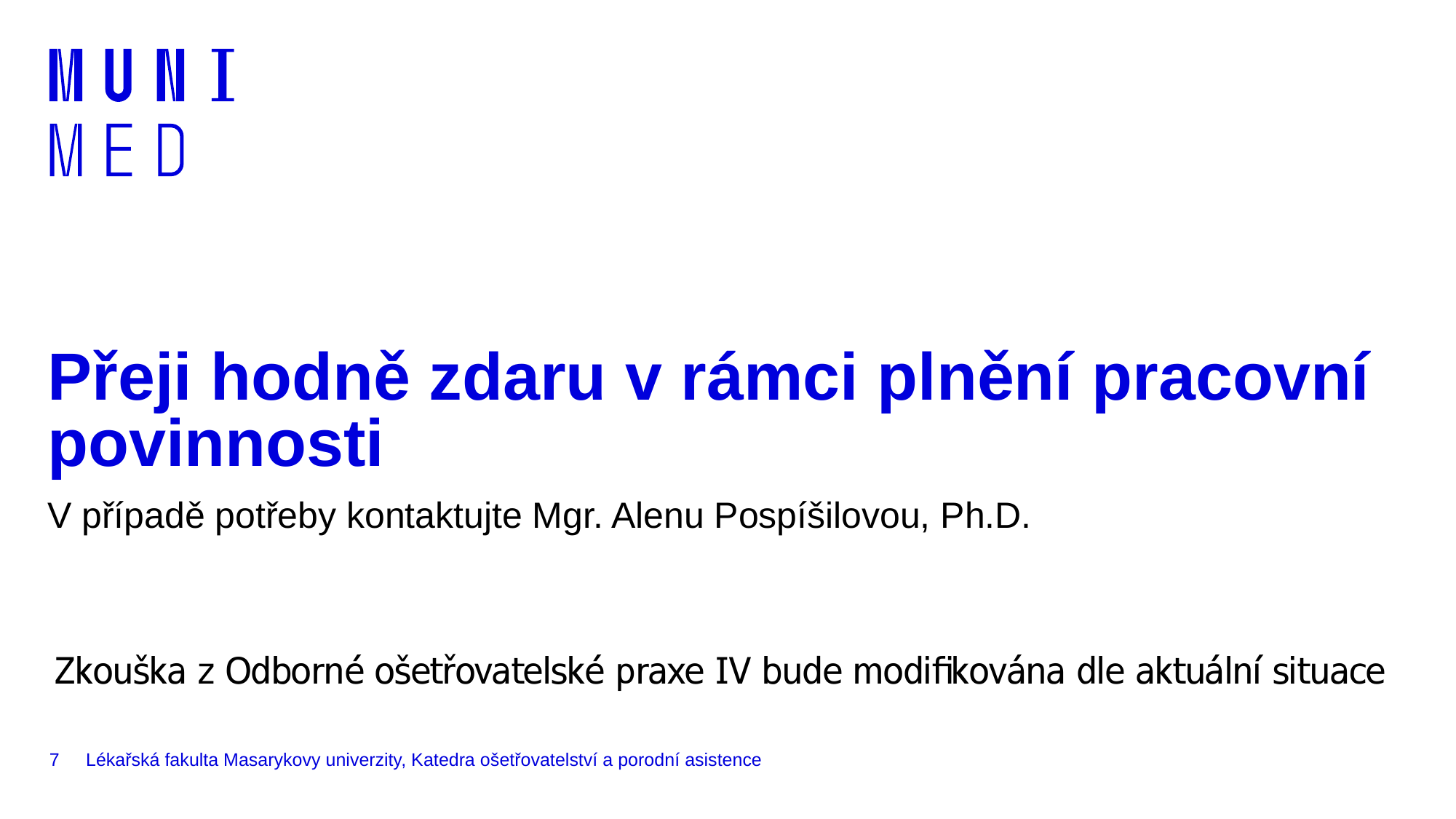

# Přeji hodně zdaru v rámci plnění pracovní povinnosti
V případě potřeby kontaktujte Mgr. Alenu Pospíšilovou, Ph.D.
Zkouška z Odborné ošetřovatelské praxe IV bude modifikována dle aktuální situace
7
Lékařská fakulta Masarykovy univerzity, Katedra ošetřovatelství a porodní asistence